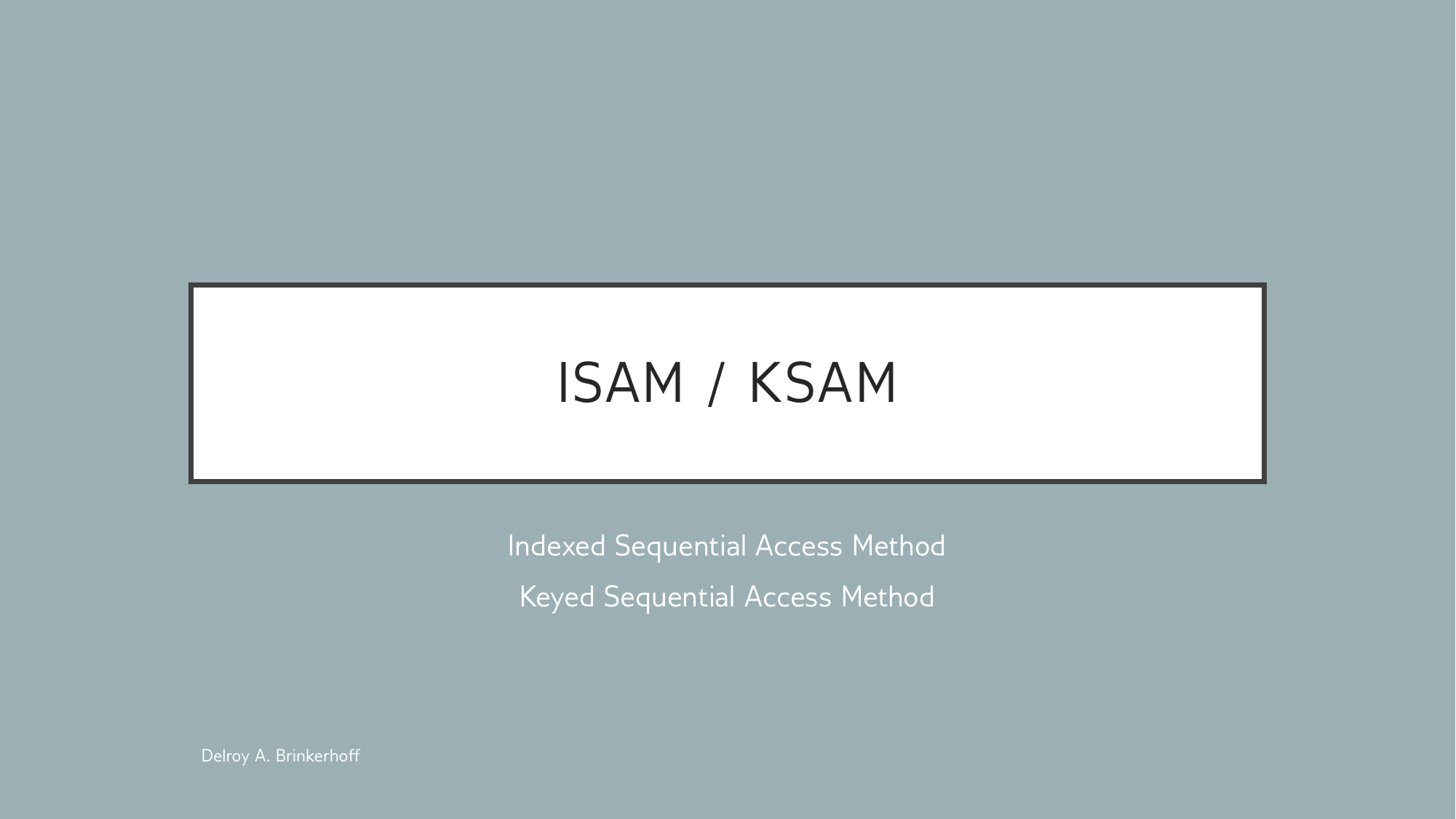

# ISAM / KSAM
Indexed Sequential Access Method
Keyed Sequential Access Method

Delroy A. Brinkerhoff